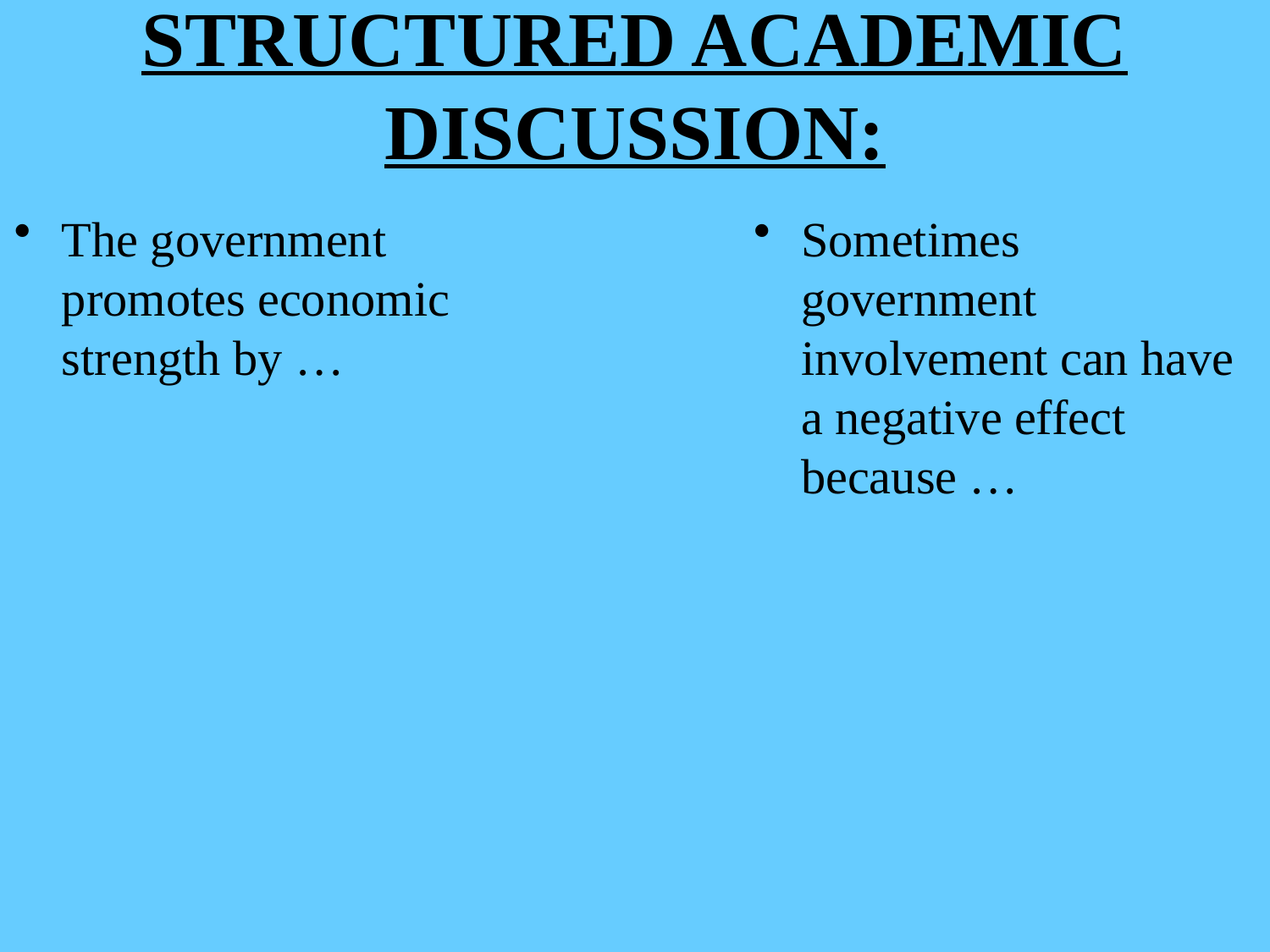

# STRUCTURED ACADEMIC DISCUSSION:
The government promotes economic strength by …
Sometimes government involvement can have a negative effect because …